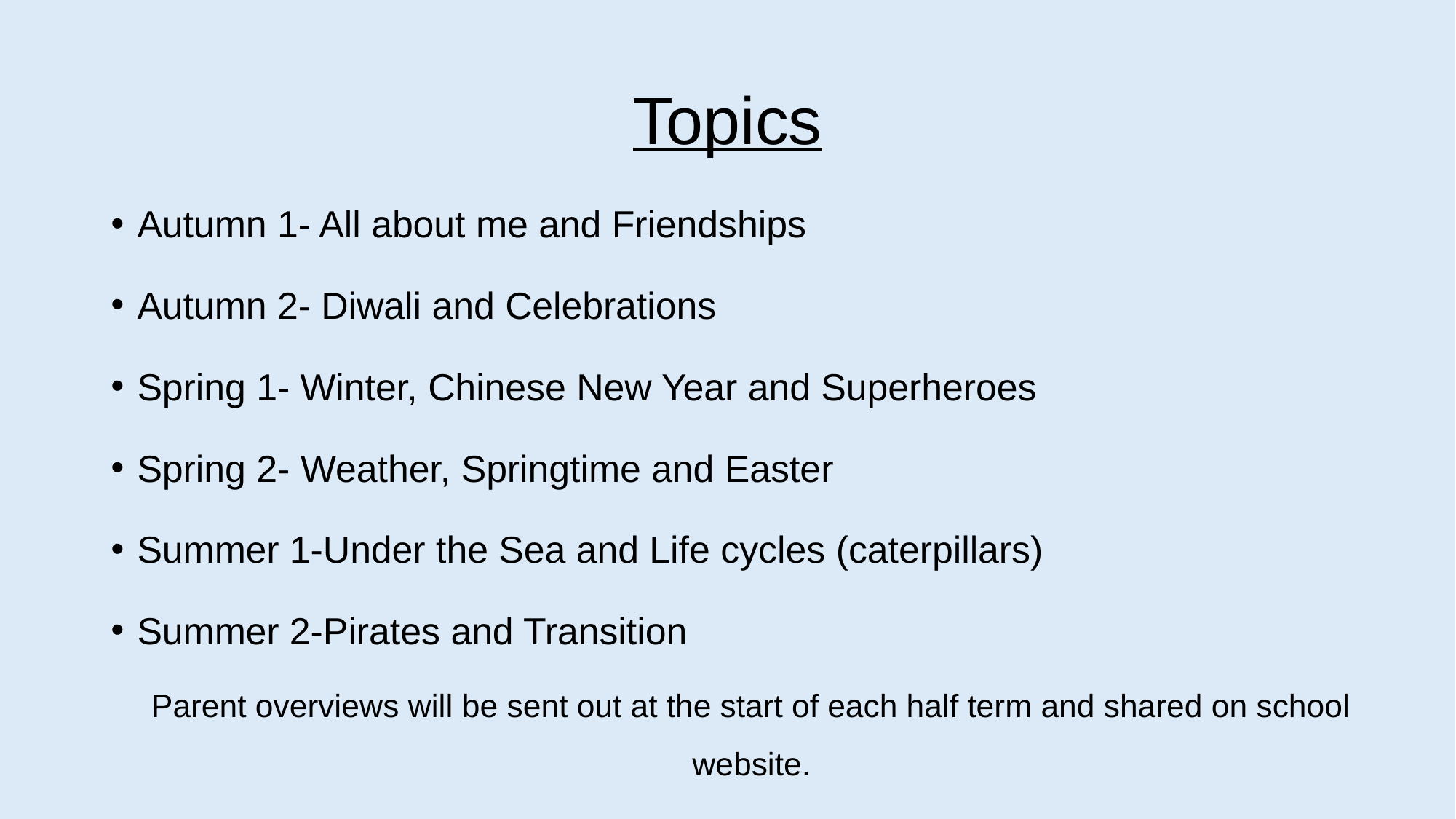

# Topics
Autumn 1- All about me and Friendships
Autumn 2- Diwali and Celebrations
Spring 1- Winter, Chinese New Year and Superheroes
Spring 2- Weather, Springtime and Easter
Summer 1-Under the Sea and Life cycles (caterpillars)
Summer 2-Pirates and Transition
Parent overviews will be sent out at the start of each half term and shared on school website.